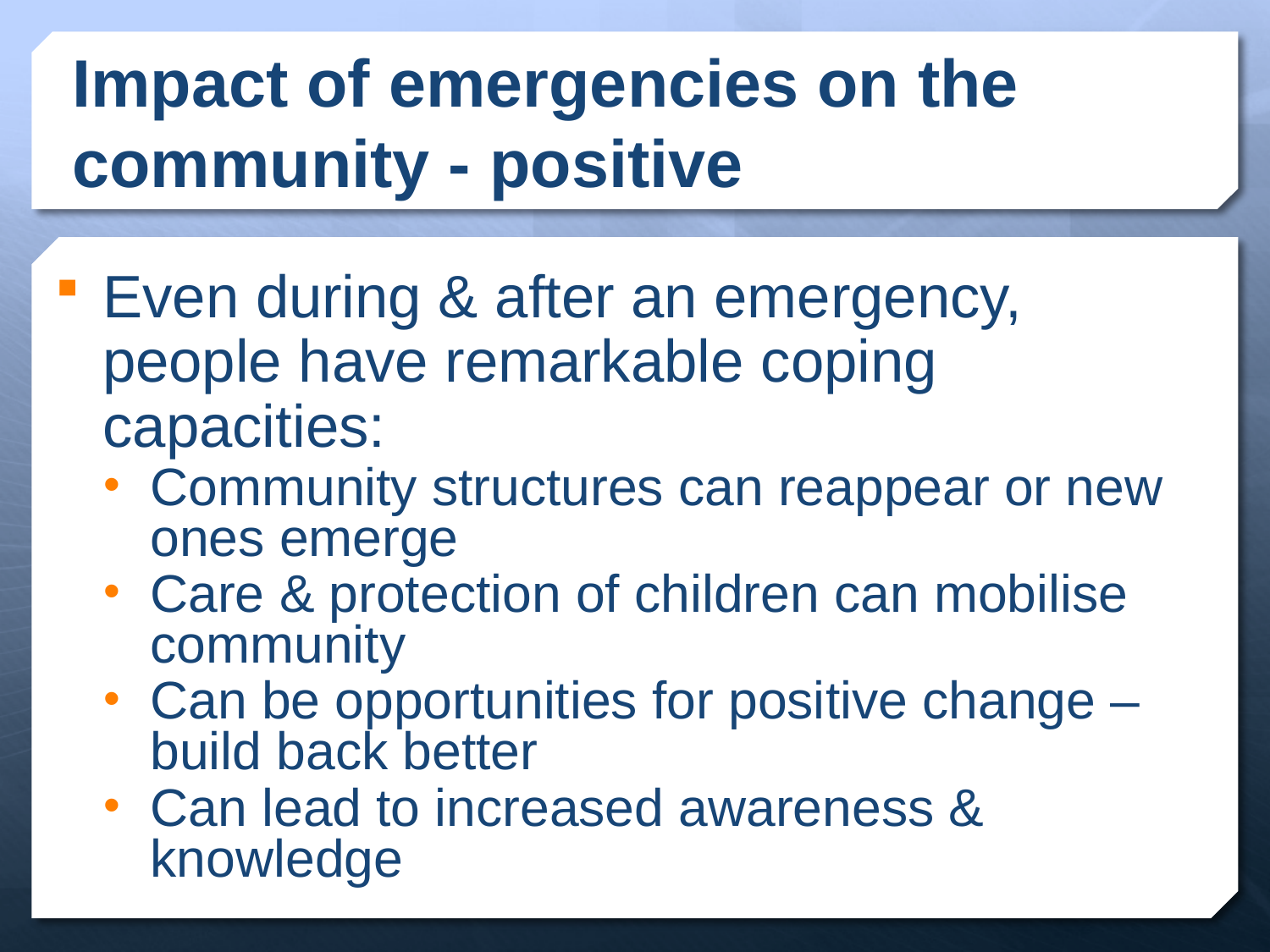

# Impact of emergencies on the community - positive
Even during & after an emergency, people have remarkable coping capacities:
Community structures can reappear or new ones emerge
Care & protection of children can mobilise community
Can be opportunities for positive change – build back better
Can lead to increased awareness & knowledge